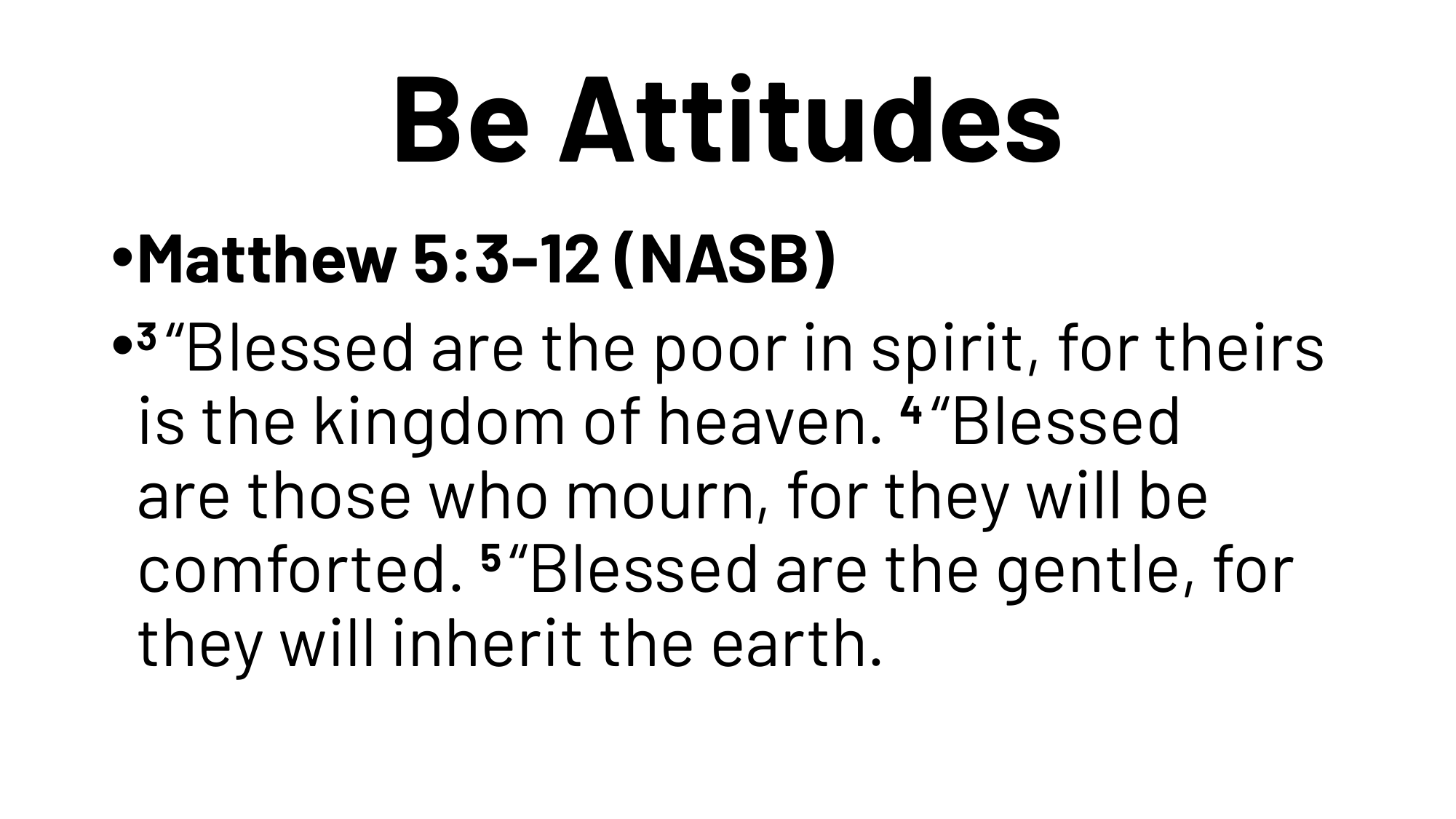

# Be Attitudes
Matthew 5:3-12 (NASB)
3 “Blessed are the poor in spirit, for theirs is the kingdom of heaven. 4 “Blessed are those who mourn, for they will be comforted. 5 “Blessed are the gentle, for they will inherit the earth.